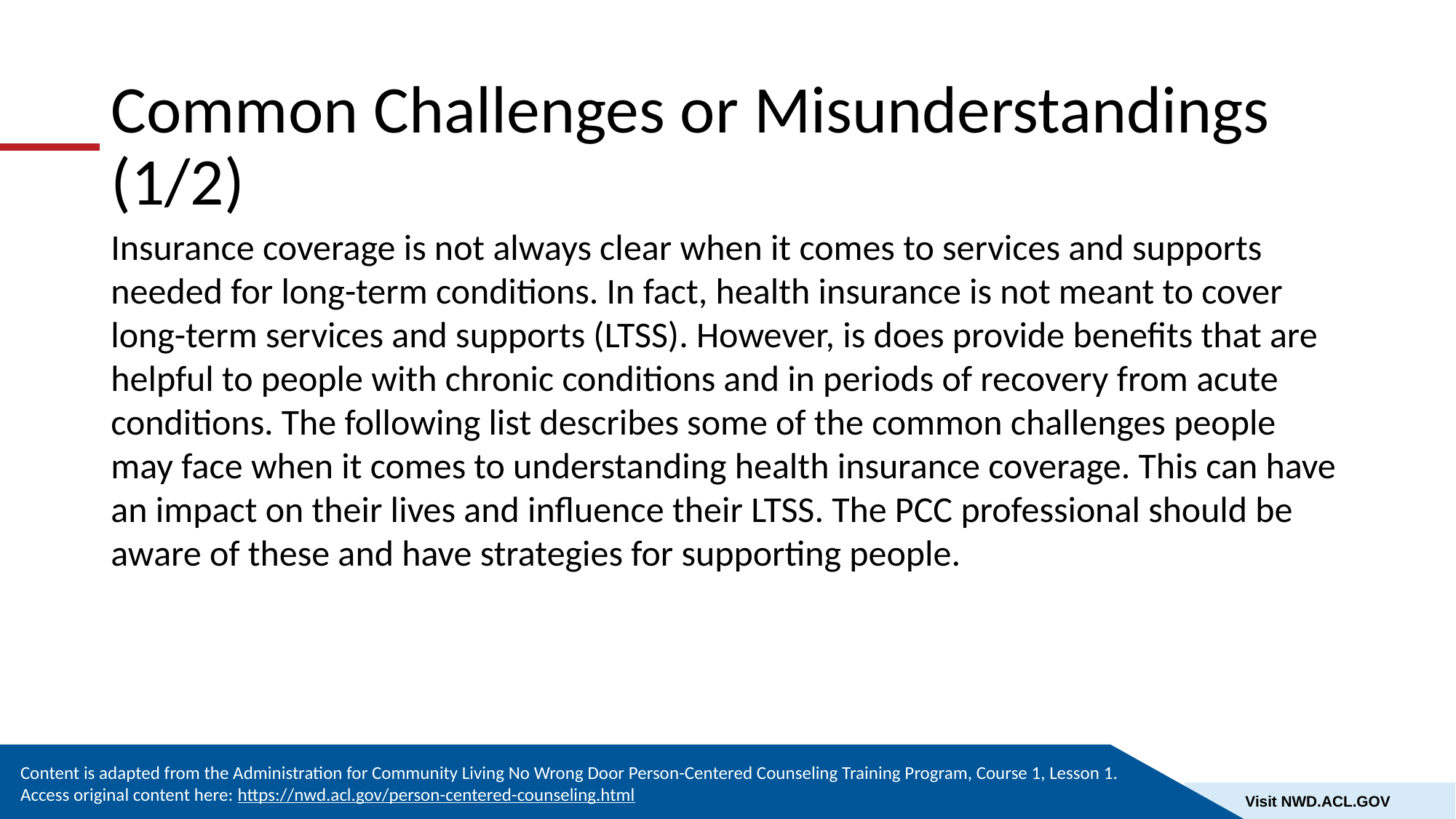

# Common Challenges or Misunderstandings (1/2)
Insurance coverage is not always clear when it comes to services and supports needed for long-term conditions. In fact, health insurance is not meant to cover long-term services and supports (LTSS). However, is does provide benefits that are helpful to people with chronic conditions and in periods of recovery from acute conditions. The following list describes some of the common challenges people may face when it comes to understanding health insurance coverage. This can have an impact on their lives and influence their LTSS. The PCC professional should be aware of these and have strategies for supporting people.